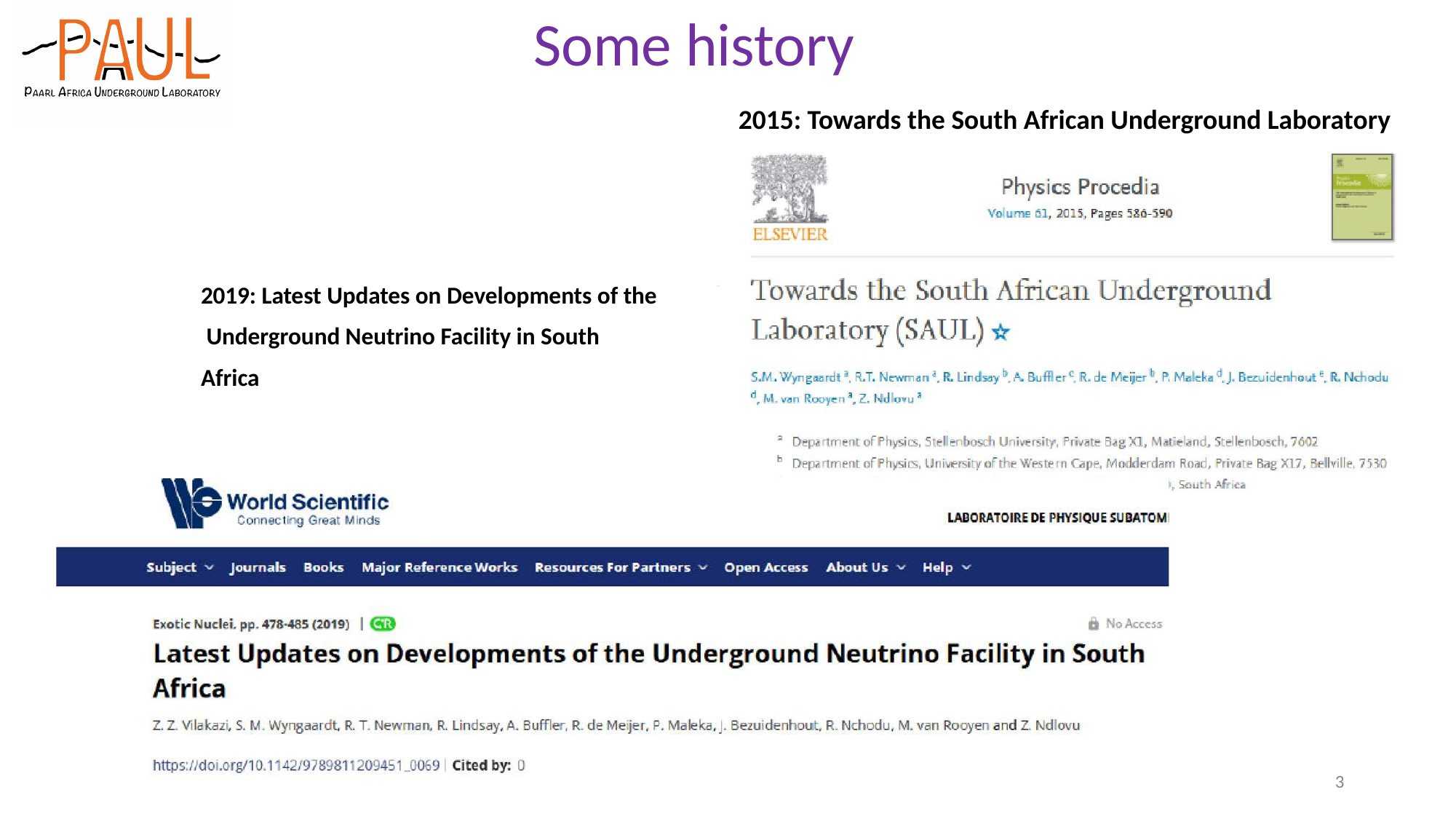

Some history
2015: Towards the South African Underground Laboratory

2019: Latest Updates on Developments of the  Underground Neutrino Facility in South Africa

3